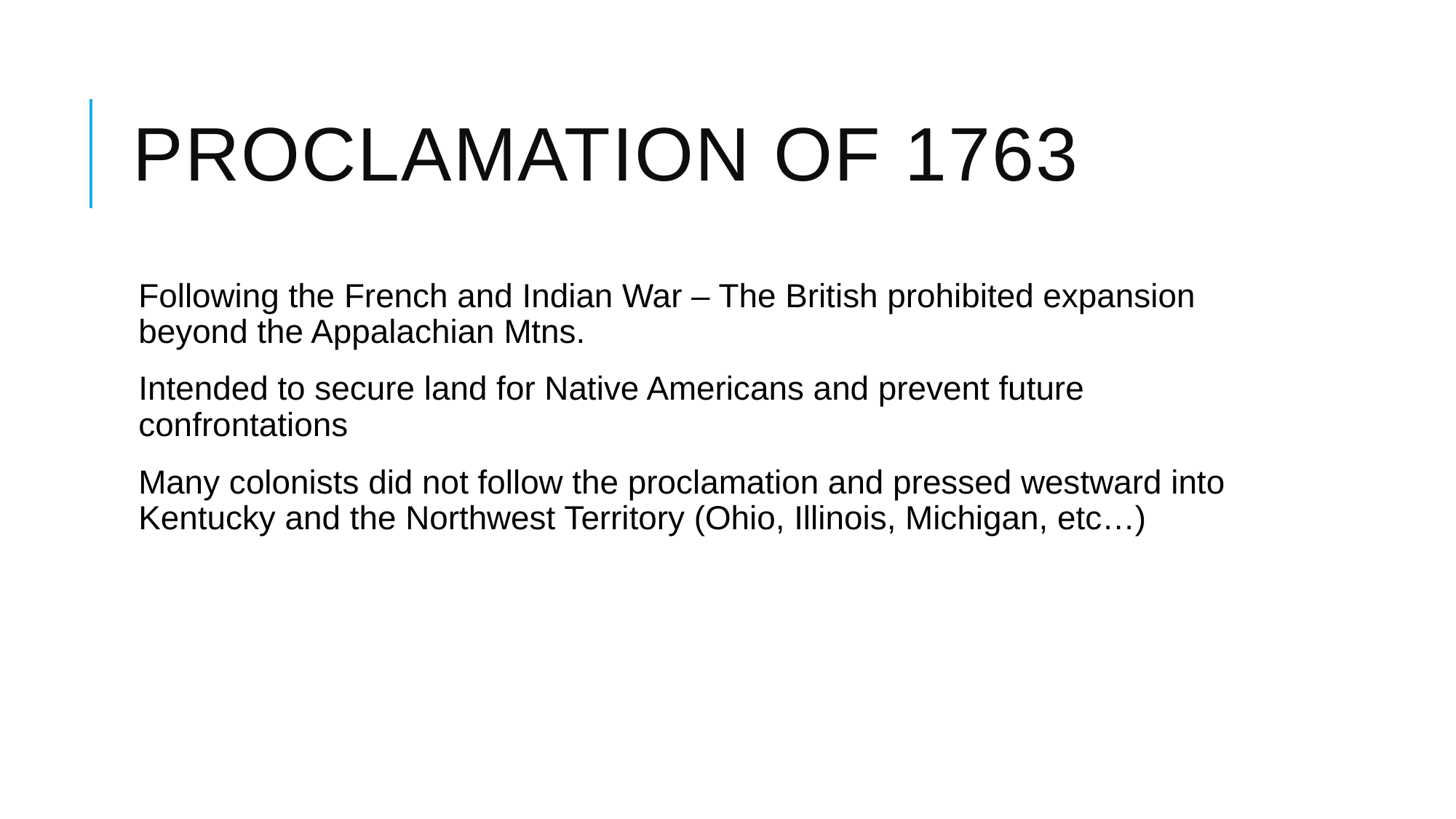

# Proclamation of 1763
Following the French and Indian War – The British prohibited expansion beyond the Appalachian Mtns.
Intended to secure land for Native Americans and prevent future confrontations
Many colonists did not follow the proclamation and pressed westward into Kentucky and the Northwest Territory (Ohio, Illinois, Michigan, etc…)